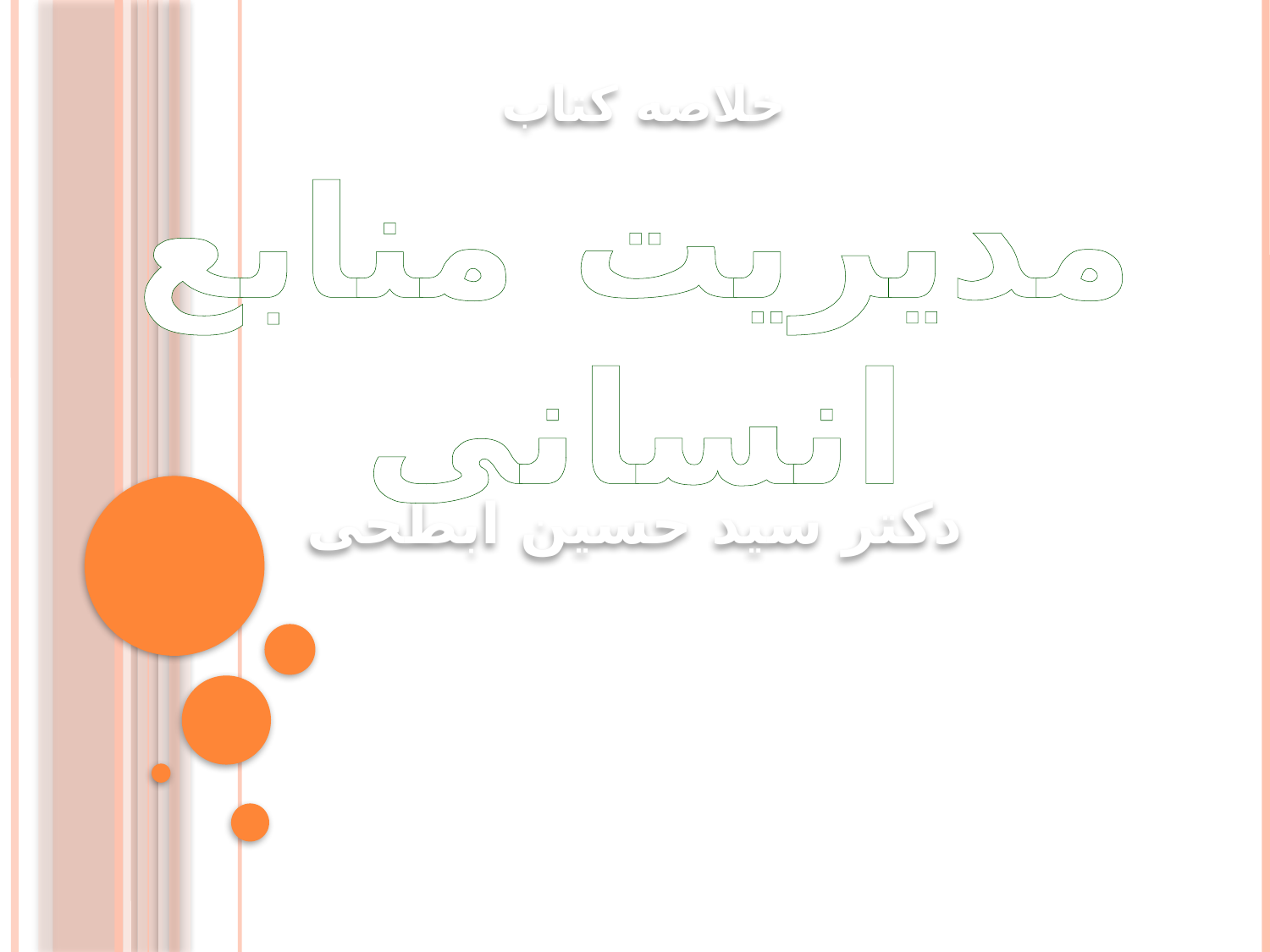

خلاصه کتاب

دکتر سید حسین ابطحی
مدیریت منابع انسانی